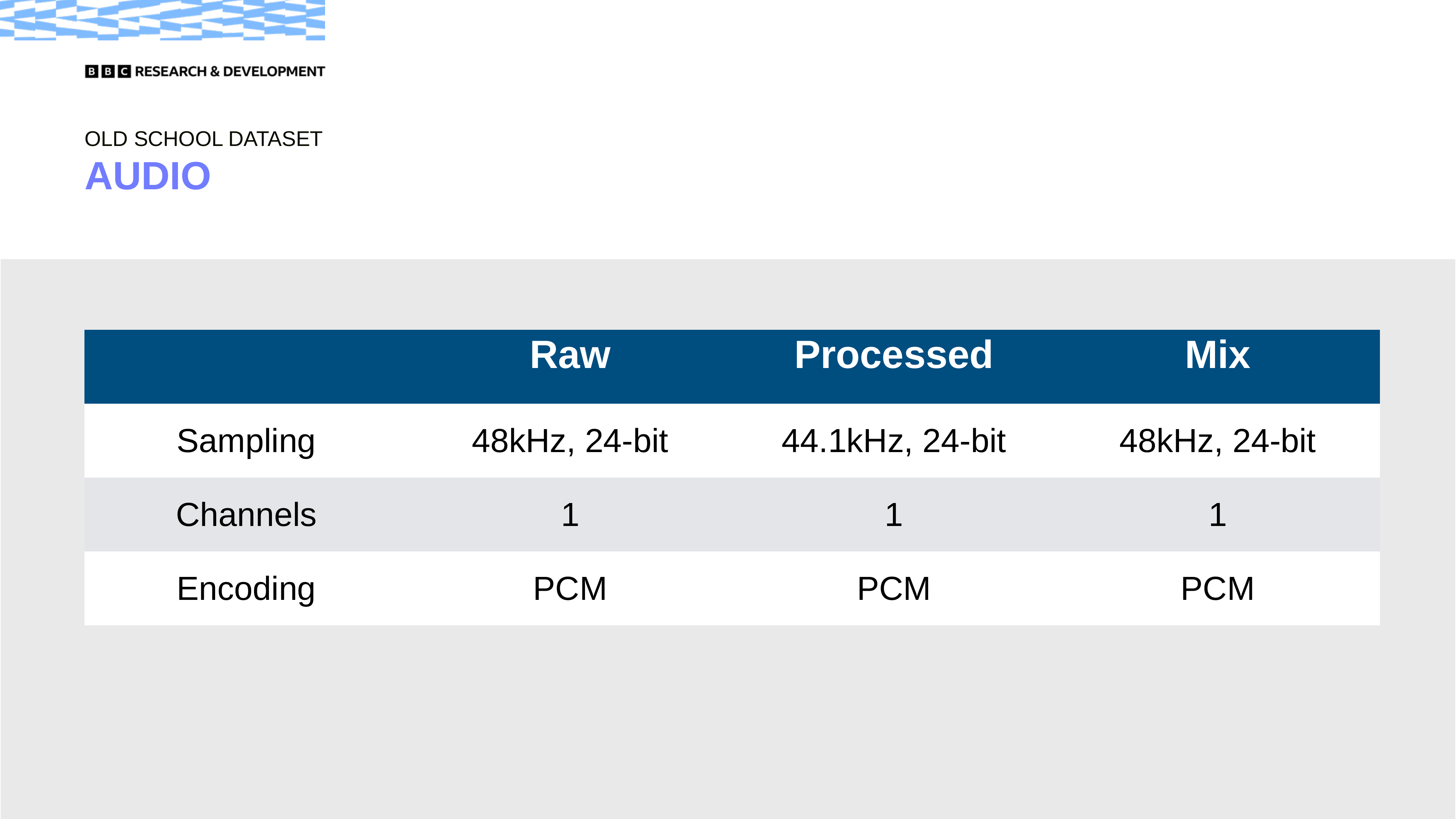

Old School Dataset
Audio
|  | Raw | Processed | Mix |
| --- | --- | --- | --- |
| Sampling | 48kHz, 24-bit | 44.1kHz, 24-bit | 48kHz, 24-bit |
| Channels | 1 | 1 | 1 |
| Encoding | PCM | PCM | PCM |